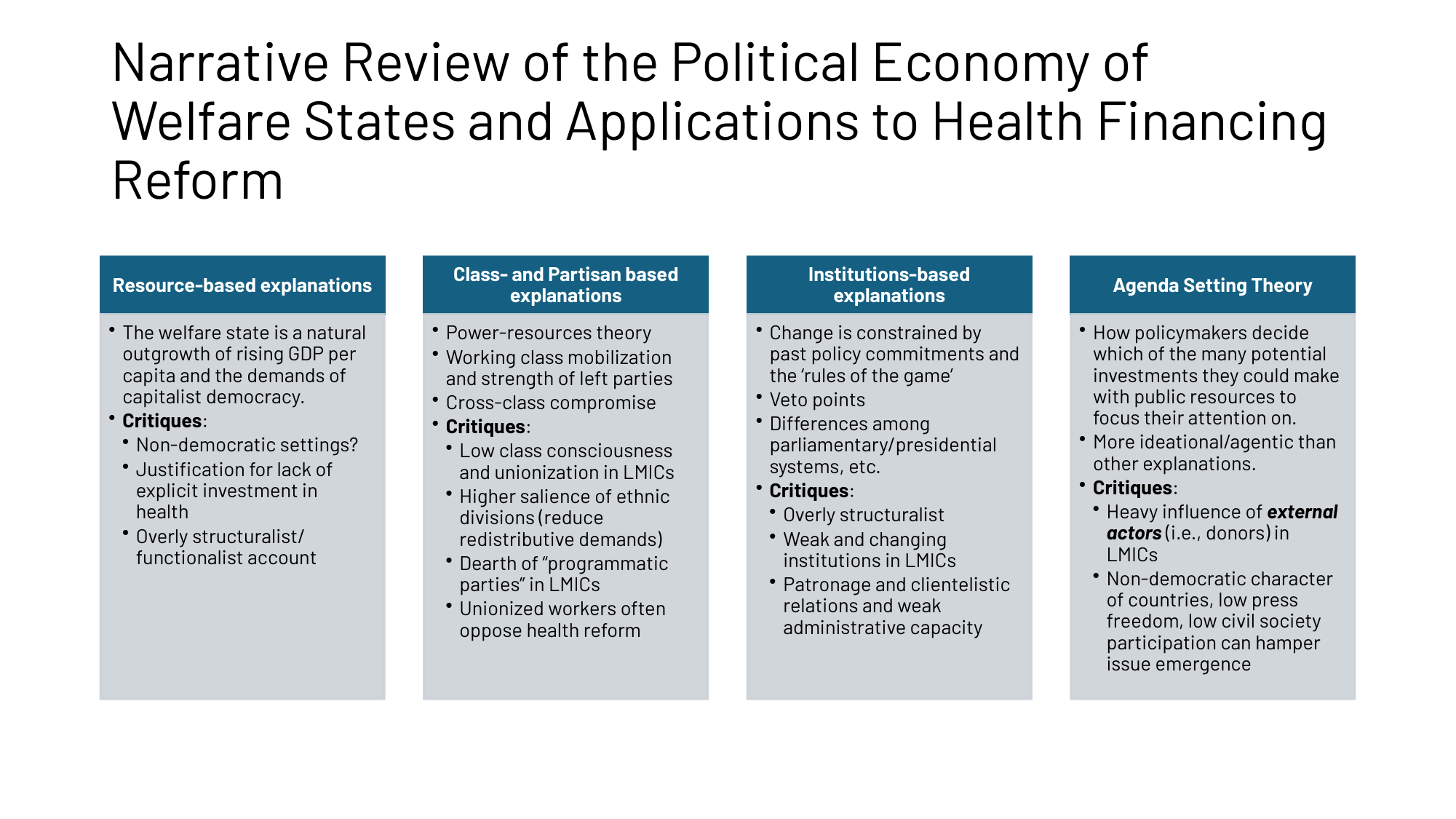

# Narrative Review of the Political Economy of Welfare States and Applications to Health Financing Reform
Resource-based explanations
The welfare state is a natural outgrowth of rising GDP per capita and the demands of capitalist democracy.
Critiques:
Non-democratic settings?
Justification for lack of explicit investment in health
Overly structuralist/ functionalist account
Class- and Partisan based explanations
Power-resources theory
Working class mobilization and strength of left parties
Cross-class compromise
Critiques:
Low class consciousness and unionization in LMICs
Higher salience of ethnic divisions (reduce redistributive demands)
Dearth of “programmatic parties” in LMICs
Unionized workers often oppose health reform
Institutions-based explanations
Change is constrained by past policy commitments and the ‘rules of the game’
Veto points
Differences among parliamentary/presidential systems, etc.
Critiques:
Overly structuralist
Weak and changing institutions in LMICs
Patronage and clientelistic relations and weak administrative capacity
Agenda Setting Theory
How policymakers decide which of the many potential investments they could make with public resources to focus their attention on.
More ideational/agentic than other explanations.
Critiques:
Heavy influence of external actors (i.e., donors) in LMICs
Non-democratic character of countries, low press freedom, low civil society participation can hamper issue emergence